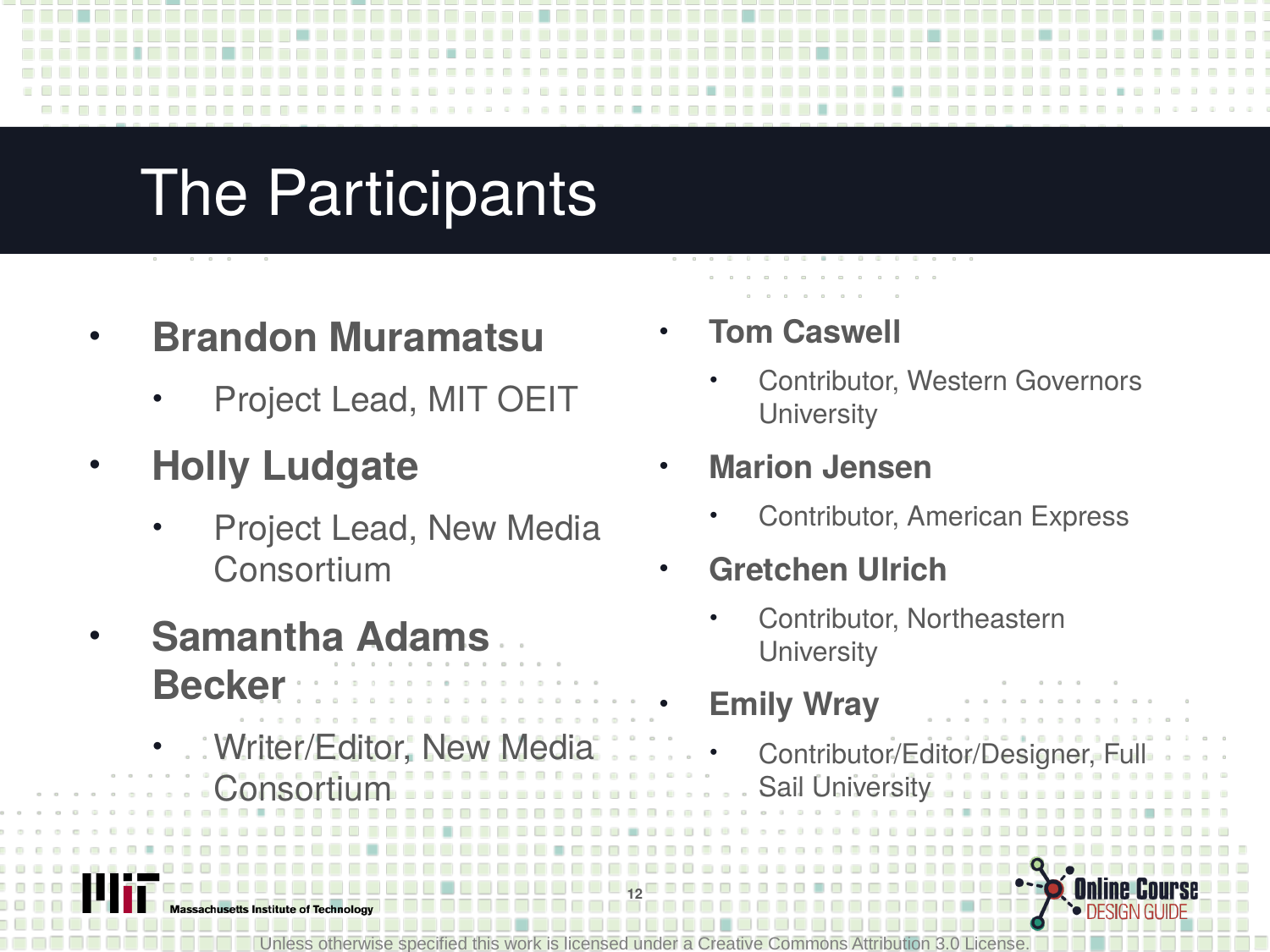

# The Participants
Brandon Muramatsu
Project Lead, MIT OEIT
Holly Ludgate
Project Lead, New Media Consortium
Samantha Adams Becker
Writer/Editor, New Media Consortium
Tom Caswell
Contributor, Western Governors University
Marion Jensen
Contributor, American Express
Gretchen Ulrich
Contributor, Northeastern University
Emily Wray
Contributor/Editor/Designer, Full Sail University

12